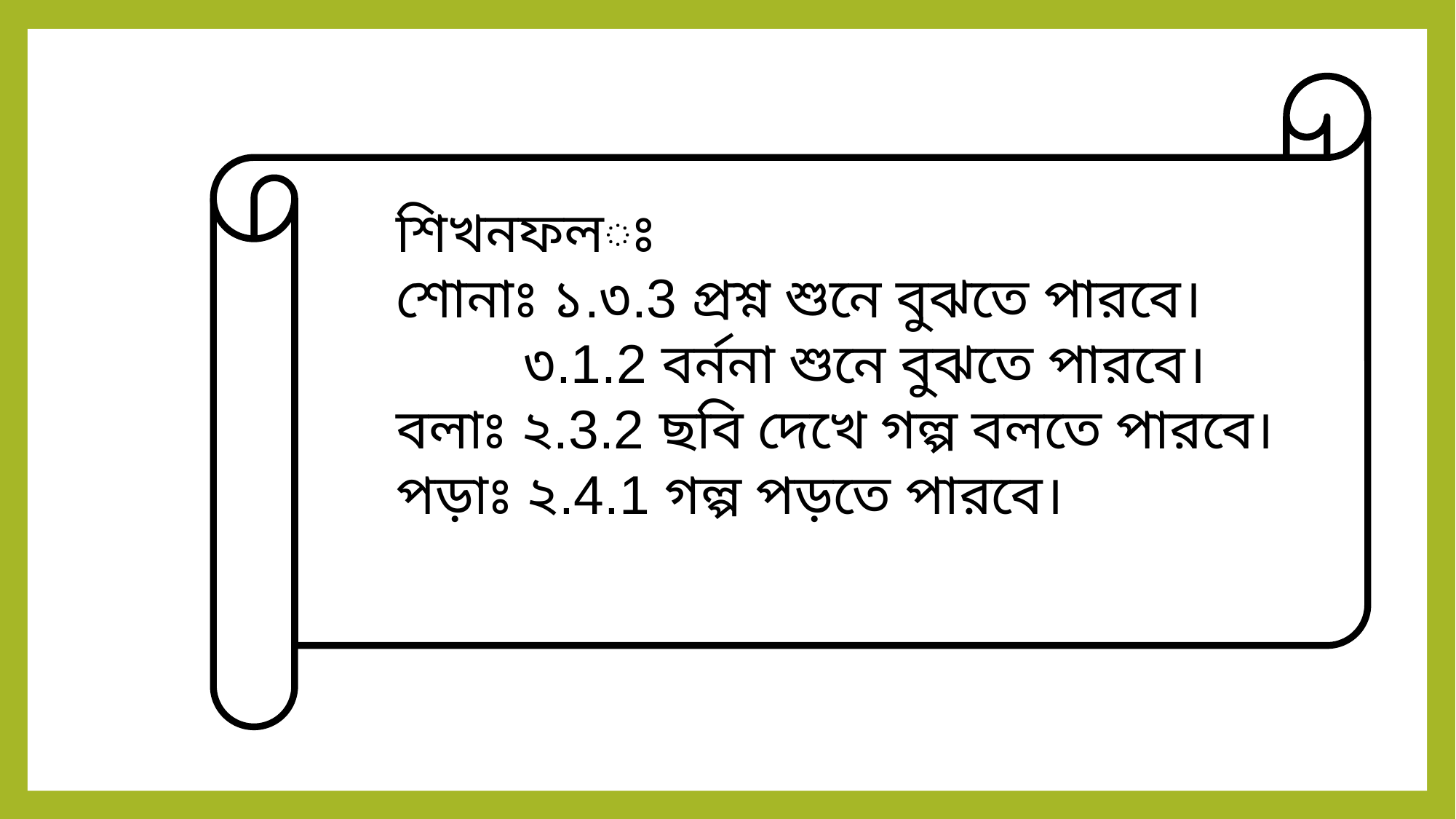

শিখনফলঃ
শোনাঃ ১.৩.3 প্রশ্ন শুনে বুঝতে পারবে।
         ৩.1.2 বর্ননা শুনে বুঝতে পারবে।
বলাঃ ২.3.2 ছবি দেখে গল্প বলতে পারবে।
পড়াঃ ২.4.1 গল্প পড়তে পারবে।